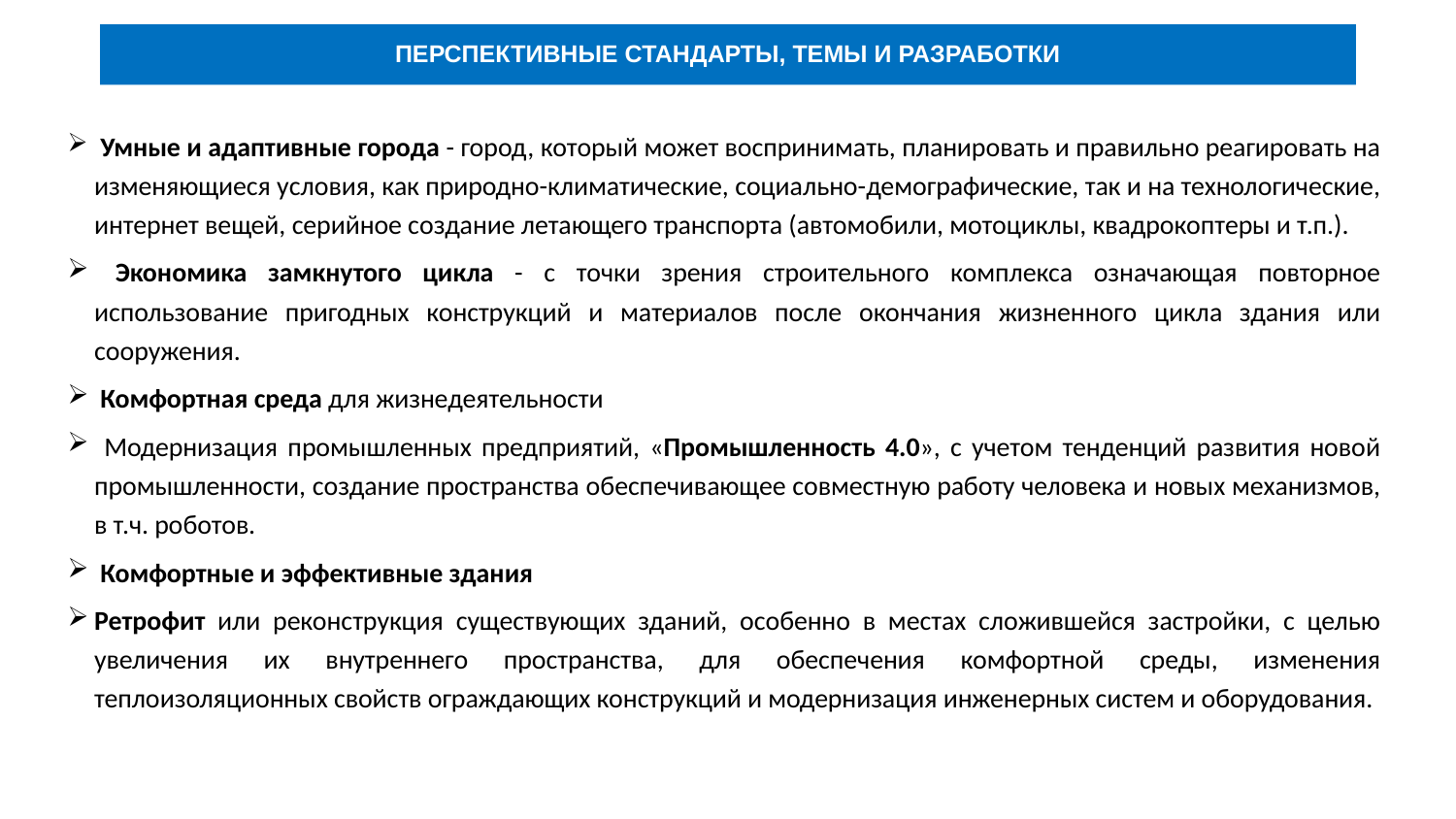

# ПЕРСПЕКТИВНЫЕ СТАНДАРТЫ, ТЕМЫ И РАЗРАБОТКИ
 Умные и адаптивные города - город, который может воспринимать, планировать и правильно реагировать на изменяющиеся условия, как природно-климатические, социально-демографические, так и на технологические, интернет вещей, серийное создание летающего транспорта (автомобили, мотоциклы, квадрокоптеры и т.п.).
 Экономика замкнутого цикла - с точки зрения строительного комплекса означающая повторное использование пригодных конструкций и материалов после окончания жизненного цикла здания или сооружения.
 Комфортная среда для жизнедеятельности
 Модернизация промышленных предприятий, «Промышленность 4.0», с учетом тенденций развития новой промышленности, создание пространства обеспечивающее совместную работу человека и новых механизмов, в т.ч. роботов.
 Комфортные и эффективные здания
Ретрофит или реконструкция существующих зданий, особенно в местах сложившейся застройки, с целью увеличения их внутреннего пространства, для обеспечения комфортной среды, изменения теплоизоляционных свойств ограждающих конструкций и модернизация инженерных систем и оборудования.